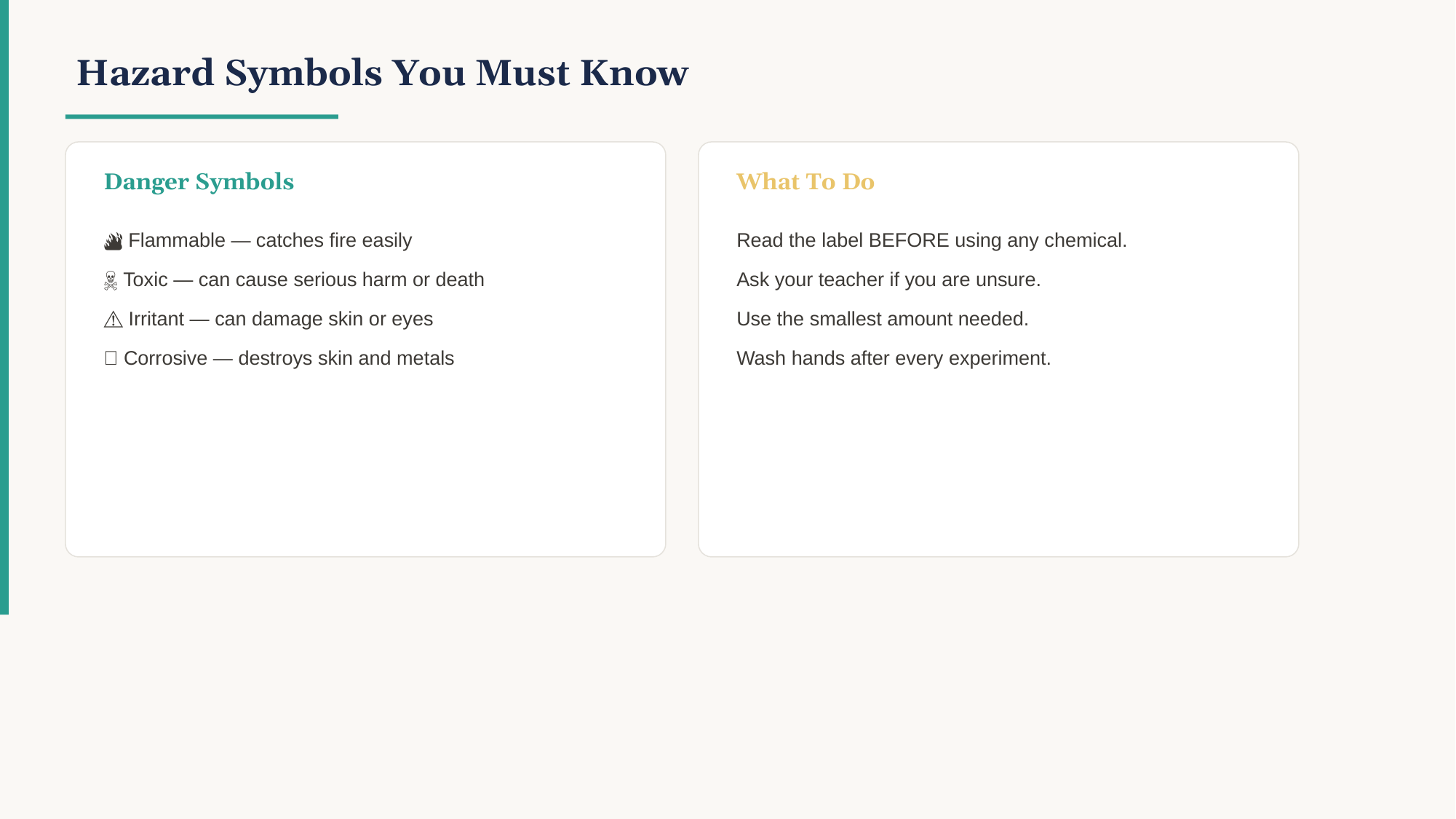

Hazard Symbols You Must Know

Danger Symbols
What To Do
🔥 Flammable — catches fire easily
☠️ Toxic — can cause serious harm or death
⚠️ Irritant — can damage skin or eyes
🧪 Corrosive — destroys skin and metals
Read the label BEFORE using any chemical.
Ask your teacher if you are unsure.
Use the smallest amount needed.
Wash hands after every experiment.